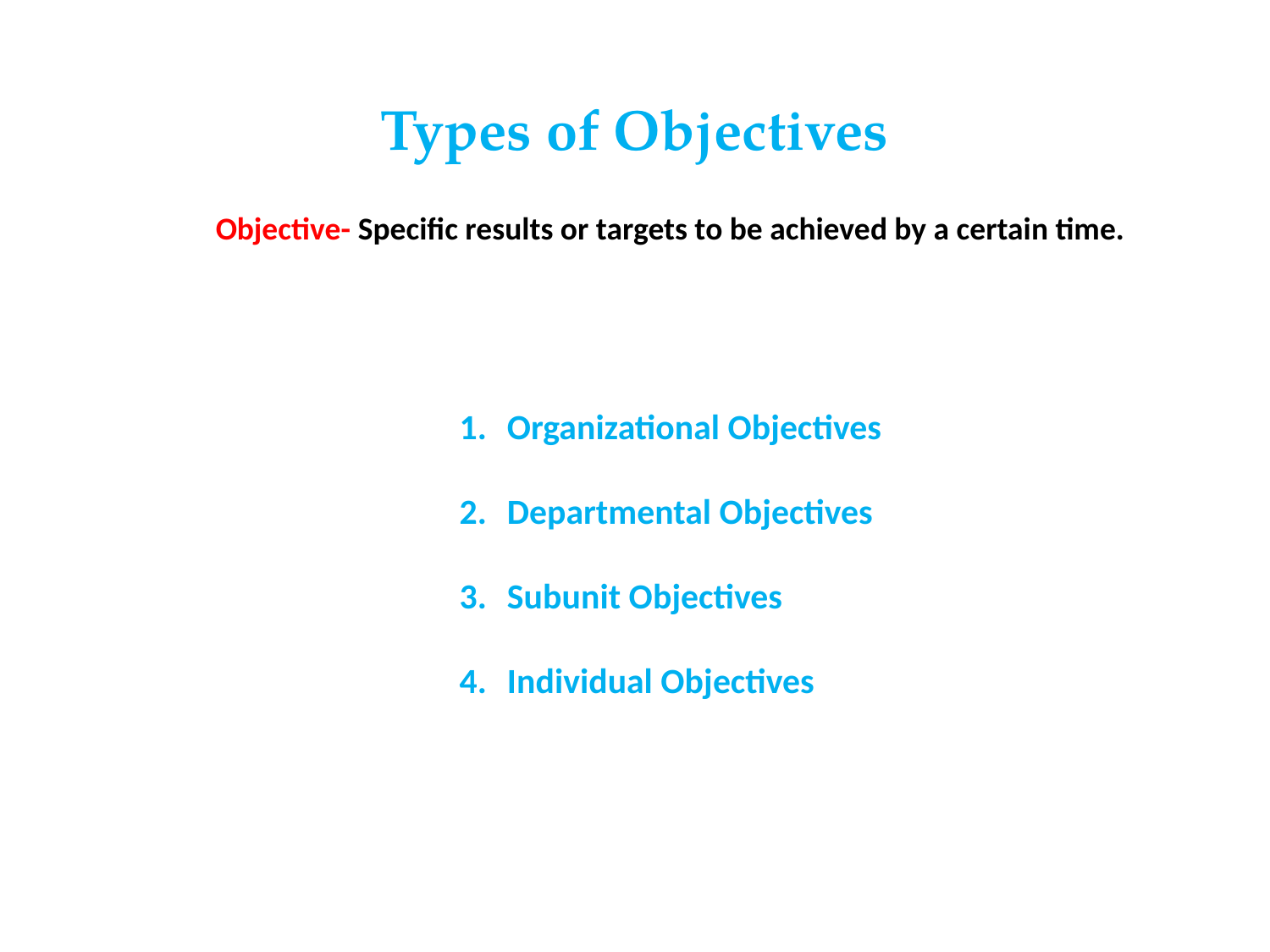

Types of Objectives
Objective- Specific results or targets to be achieved by a certain time.
Organizational Objectives
Departmental Objectives
Subunit Objectives
Individual Objectives